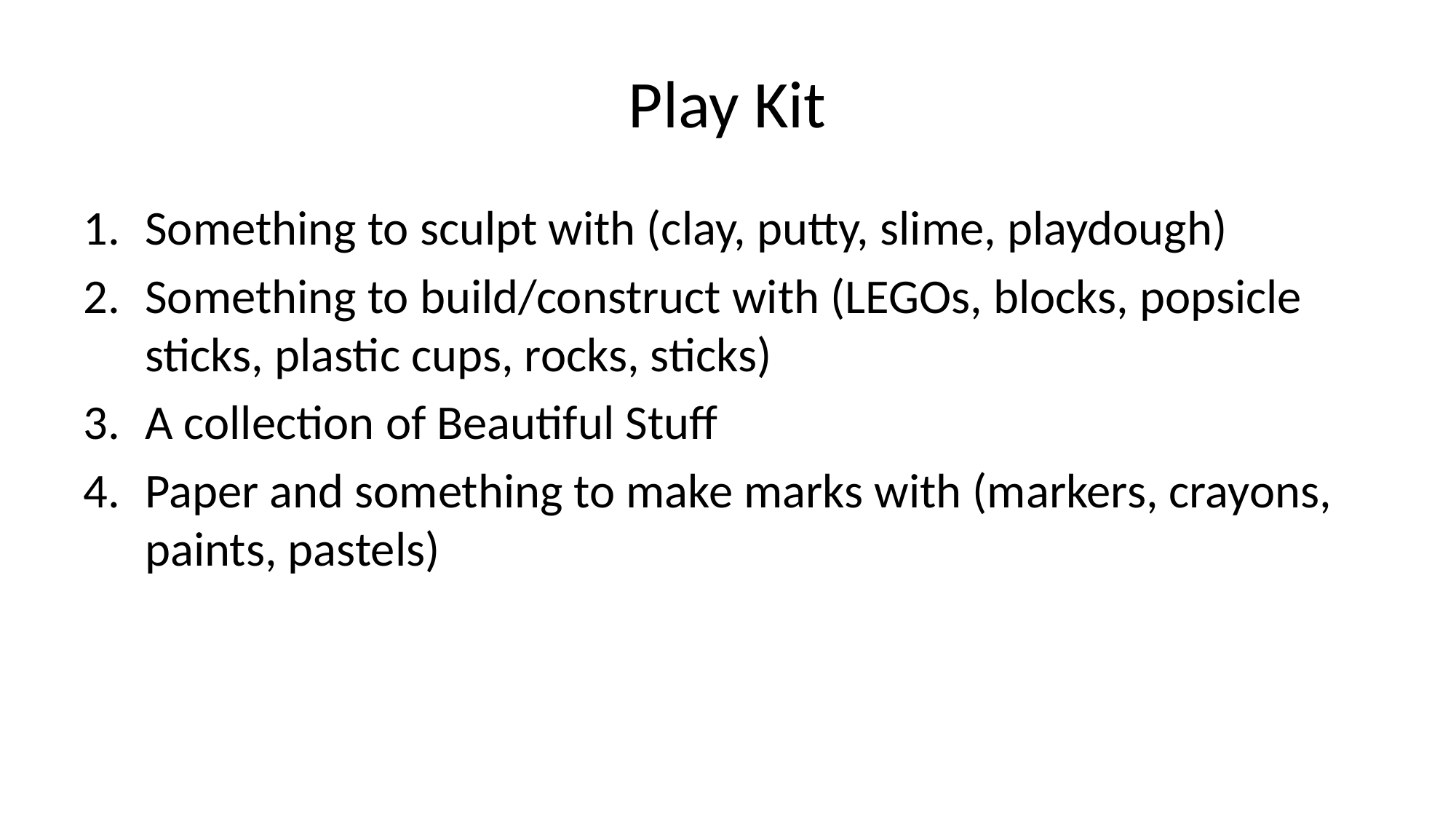

# Play Kit
Something to sculpt with (clay, putty, slime, playdough)
Something to build/construct with (LEGOs, blocks, popsicle sticks, plastic cups, rocks, sticks)
A collection of Beautiful Stuff
Paper and something to make marks with (markers, crayons, paints, pastels)